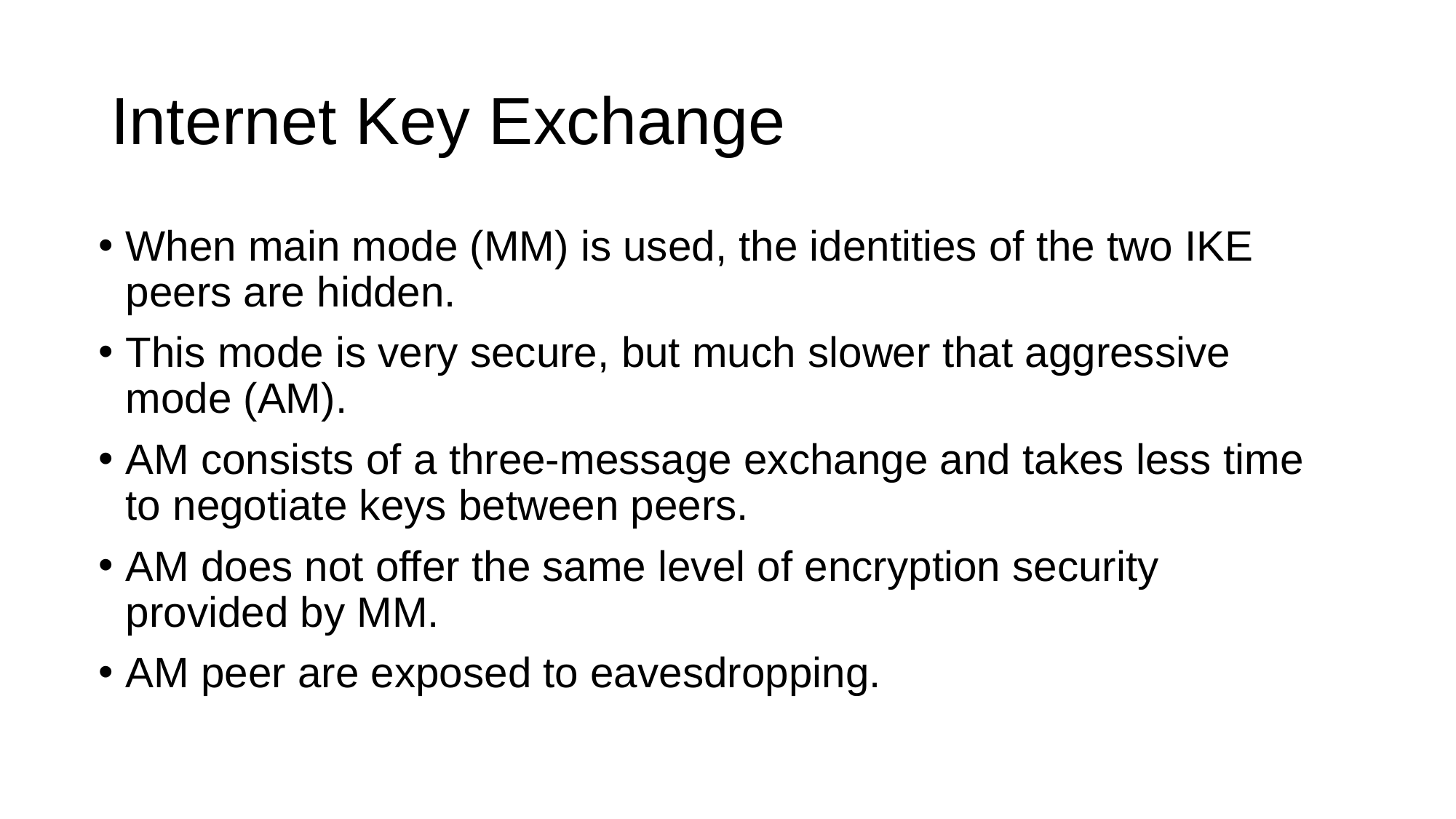

# Internet Key Exchange
When main mode (MM) is used, the identities of the two IKE peers are hidden.
This mode is very secure, but much slower that aggressive mode (AM).
AM consists of a three-message exchange and takes less time to negotiate keys between peers.
AM does not offer the same level of encryption security provided by MM.
AM peer are exposed to eavesdropping.